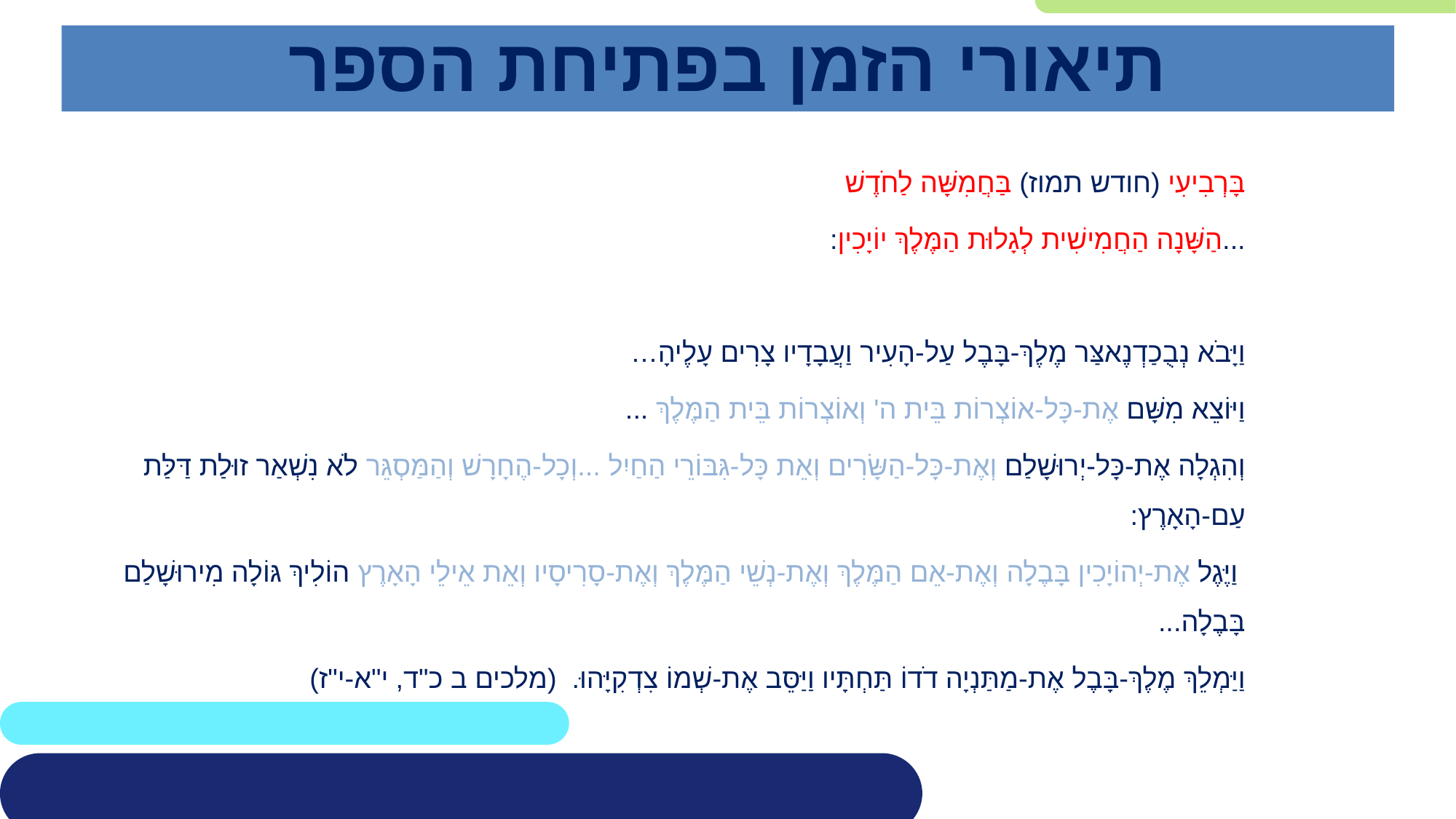

# תיאורי הזמן בפתיחת הספר
בָּרְבִיעִי (חודש תמוז) בַּחֲמִשָּׁה לַחֹדֶשׁ
...הַשָּׁנָה הַחֲמִישִׁית לְגָלוּת הַמֶּלֶךְ יוֹיָכִין:

וַיָּבֹא נְבֻכַדְנֶאצַּר מֶלֶךְ-בָּבֶל עַל-הָעִיר וַעֲבָדָיו צָרִים עָלֶיהָ…
וַיּוֹצֵא מִשָּׁם אֶת-כָּל-אוֹצְרוֹת בֵּית ה' וְאוֹצְרוֹת בֵּית הַמֶּלֶךְ ...
וְהִגְלָה אֶת-כָּל-יְרוּשָׁלַם וְאֶת-כָּל-הַשָּׂרִים וְאֵת כָּל-גִּבּוֹרֵי הַחַיִל ...וְכָל-הֶחָרָשׁ וְהַמַּסְגֵּר לֹא נִשְׁאַר זוּלַת דַּלַּת עַם-הָאָרֶץ:
 וַיֶּגֶל אֶת-יְהוֹיָכִין בָּבֶלָה וְאֶת-אֵם הַמֶּלֶךְ וְאֶת-נְשֵׁי הַמֶּלֶךְ וְאֶת-סָרִיסָיו וְאֵת אֵילֵי הָאָרֶץ הוֹלִיךְ גּוֹלָה מִירוּשָׁלַם בָּבֶלָה...
וַיַּמְלֵךְ מֶלֶךְ-בָּבֶל אֶת-מַתַּנְיָה דֹדוֹ תַּחְתָּיו וַיַּסֵּב אֶת-שְׁמוֹ צִדְקִיָּהוּ.  (מלכים ב כ"ד, י"א-י"ז)